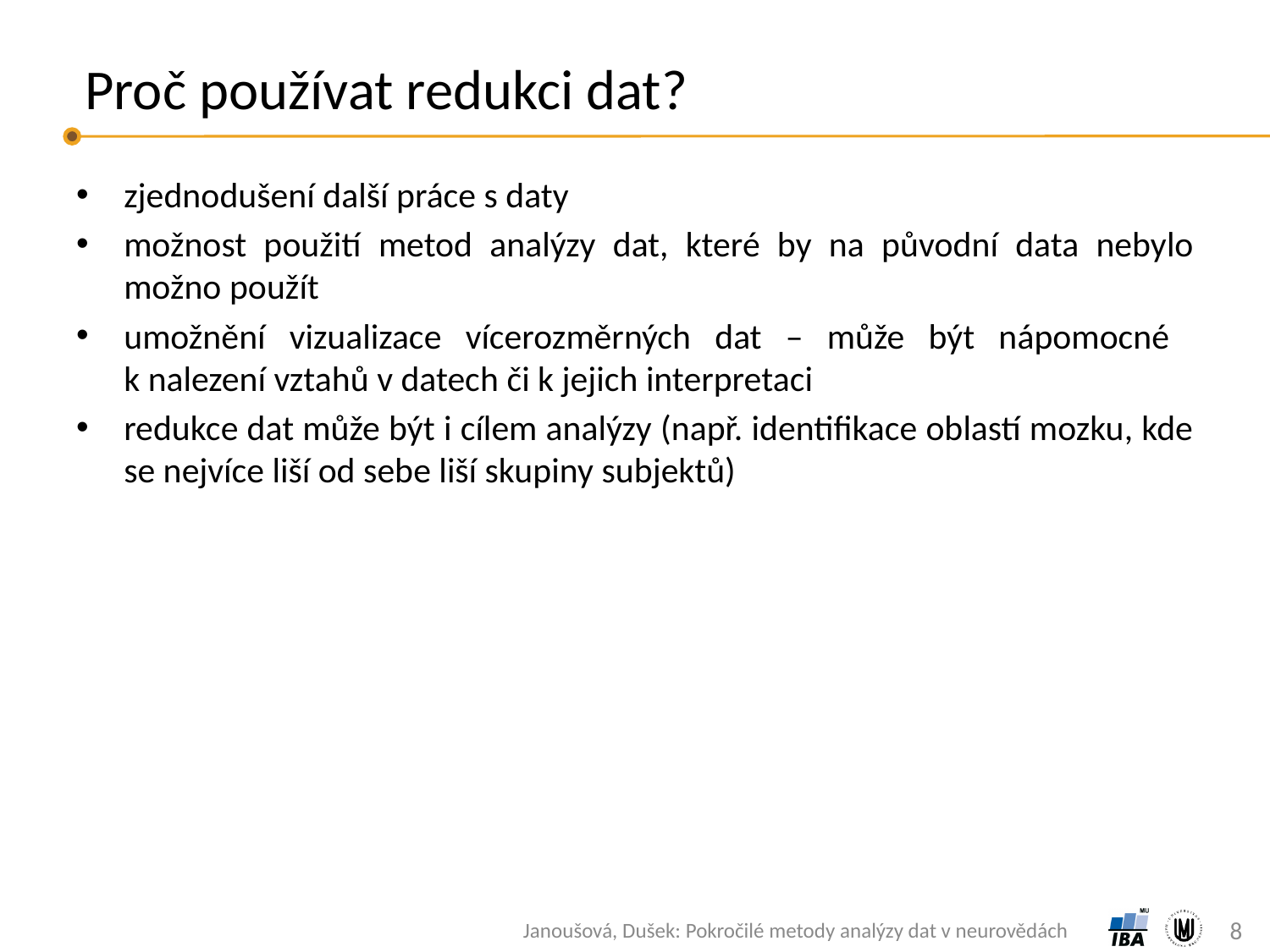

# Proč používat redukci dat?
zjednodušení další práce s daty
možnost použití metod analýzy dat, které by na původní data nebylo možno použít
umožnění vizualizace vícerozměrných dat – může být nápomocné
k nalezení vztahů v datech či k jejich interpretaci
redukce dat může být i cílem analýzy (např. identifikace oblastí mozku, kde se nejvíce liší od sebe liší skupiny subjektů)

8